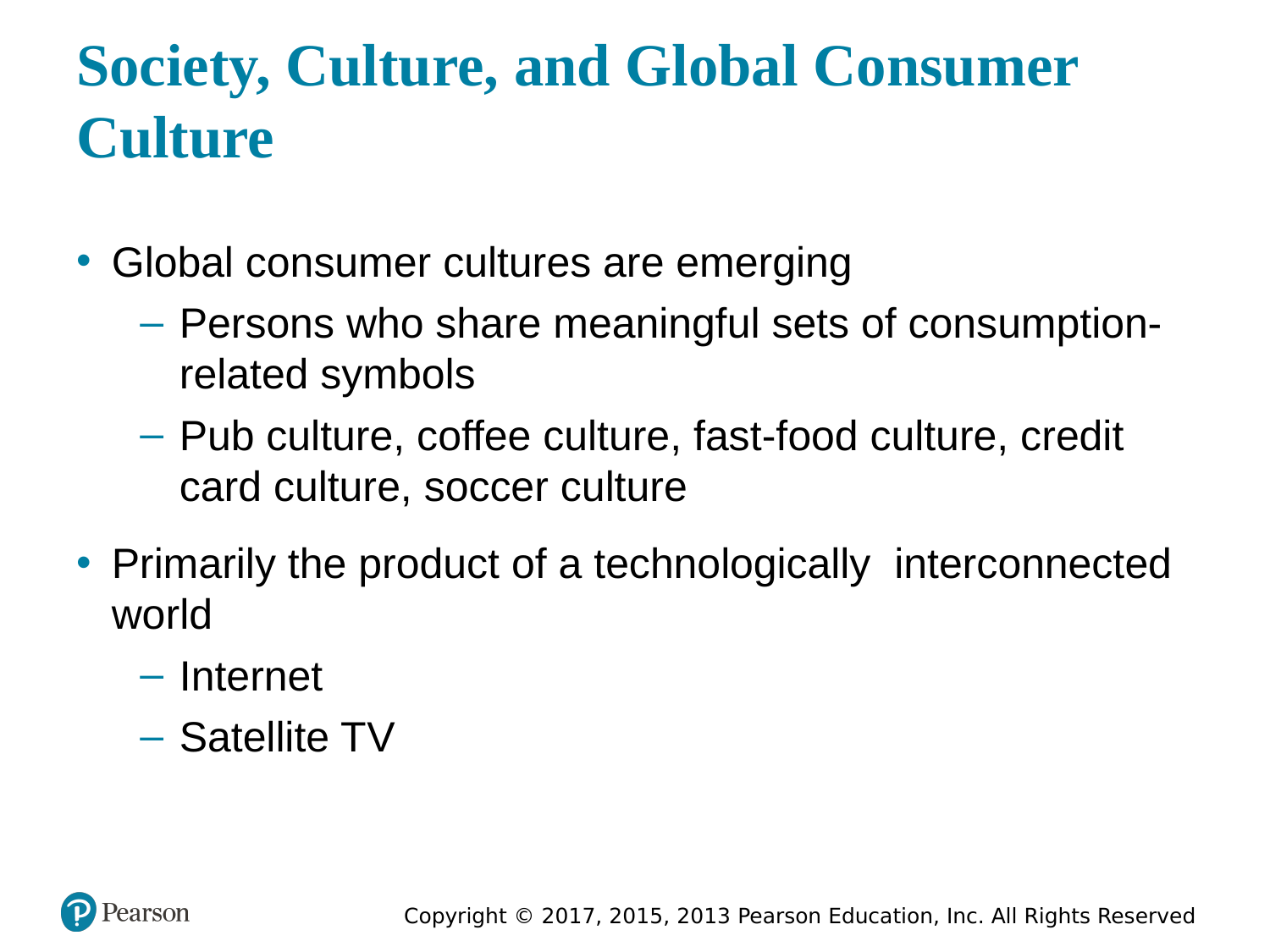

# Society, Culture, and Global Consumer Culture
Global consumer cultures are emerging
Persons who share meaningful sets of consumption-related symbols
Pub culture, coffee culture, fast-food culture, credit card culture, soccer culture
Primarily the product of a technologically  interconnected world
Internet
Satellite T V